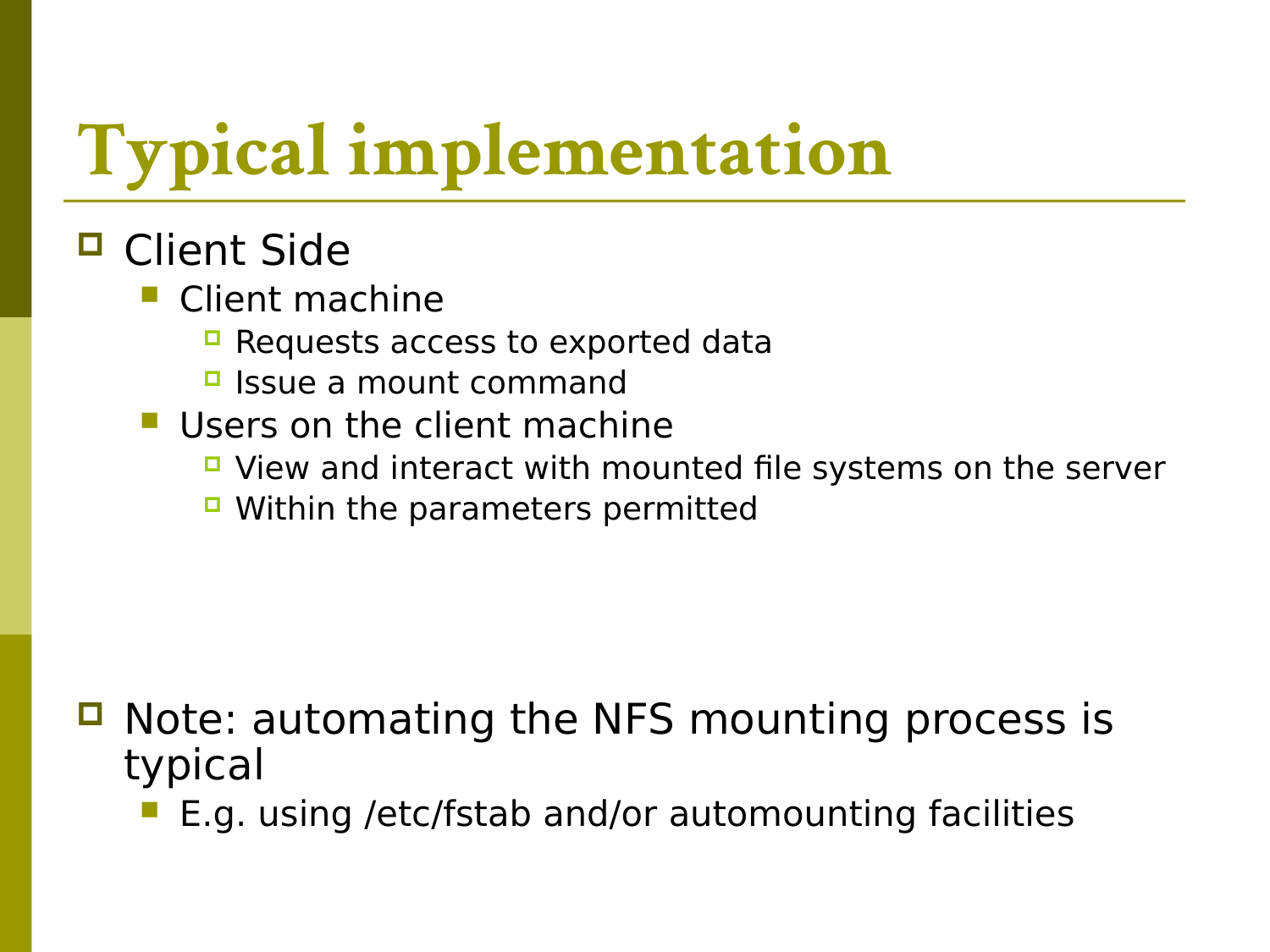

# Typical implementation
Client Side
Client machine
Requests access to exported data
Issue a mount command
Users on the client machine
View and interact with mounted file systems on the server
Within the parameters permitted

Note: automating the NFS mounting process is typical
E.g. using /etc/fstab and/or automounting facilities